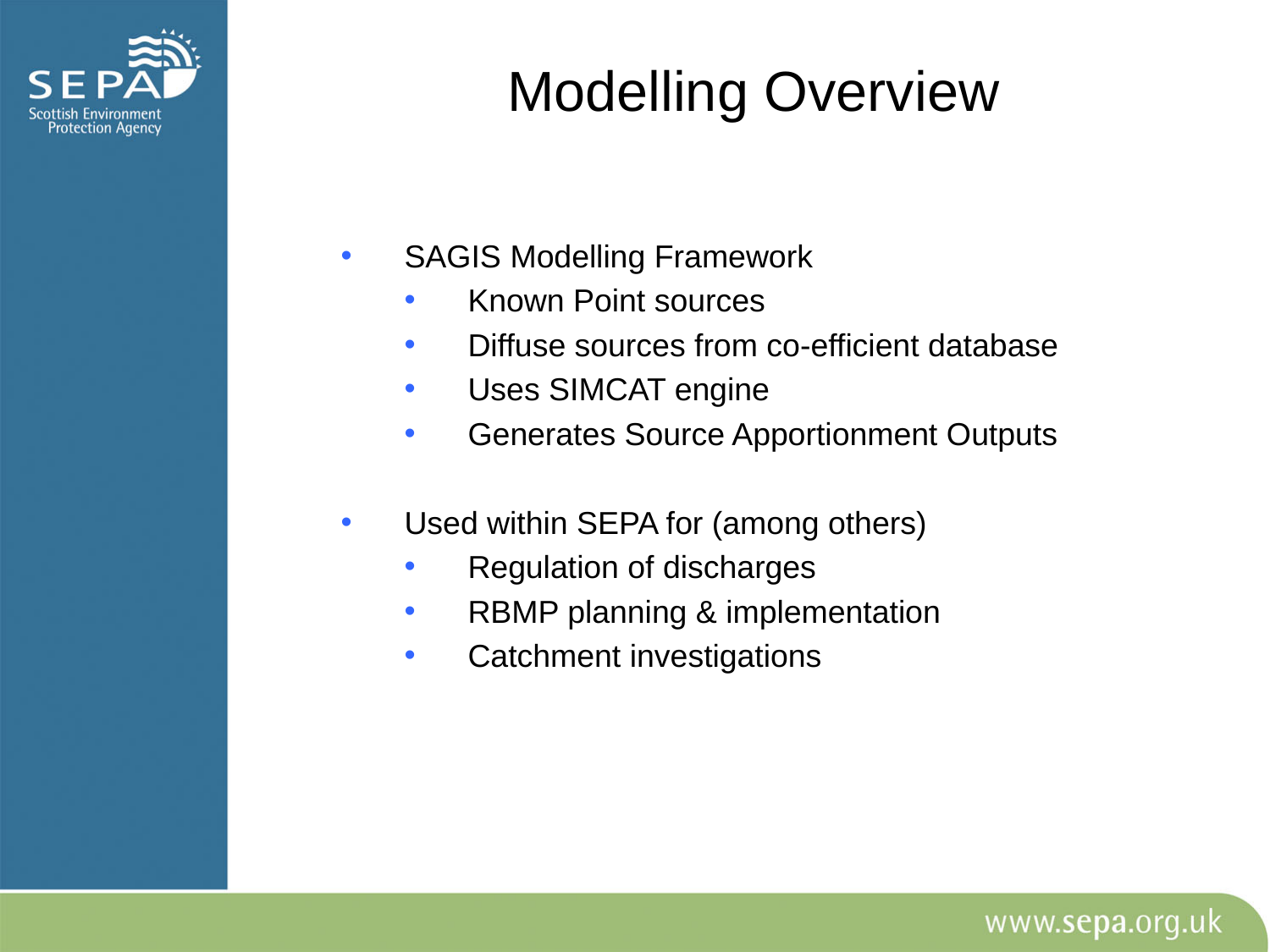

Modelling Overview
SAGIS Modelling Framework
Known Point sources
Diffuse sources from co-efficient database
Uses SIMCAT engine
Generates Source Apportionment Outputs

Used within SEPA for (among others)
Regulation of discharges
RBMP planning & implementation
Catchment investigations